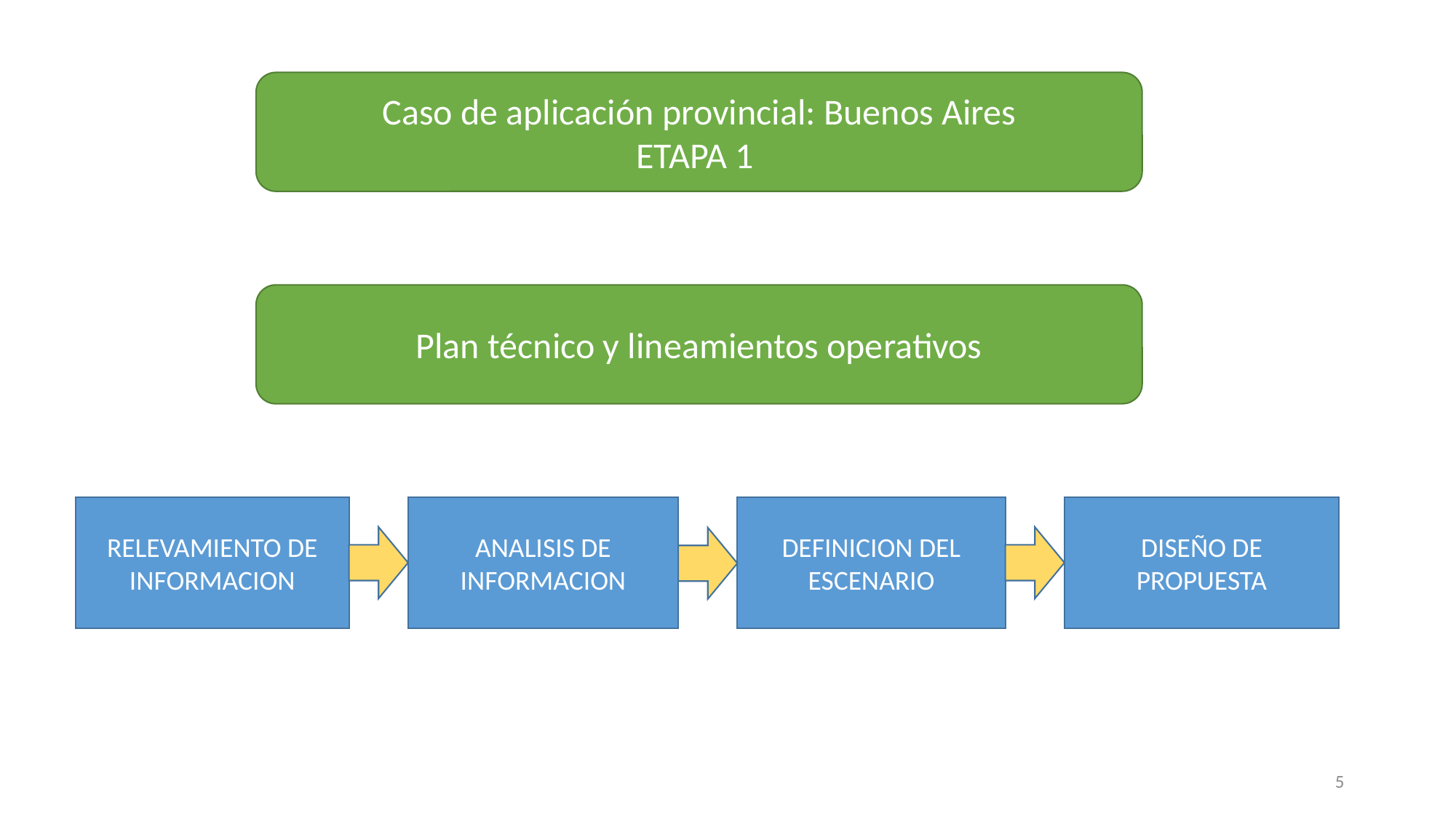

Caso de aplicación provincial: Buenos Aires
ETAPA 1
Plan técnico y lineamientos operativos
RELEVAMIENTO DE INFORMACION
ANALISIS DE INFORMACION
DEFINICION DEL ESCENARIO
DISEÑO DE PROPUESTA

5